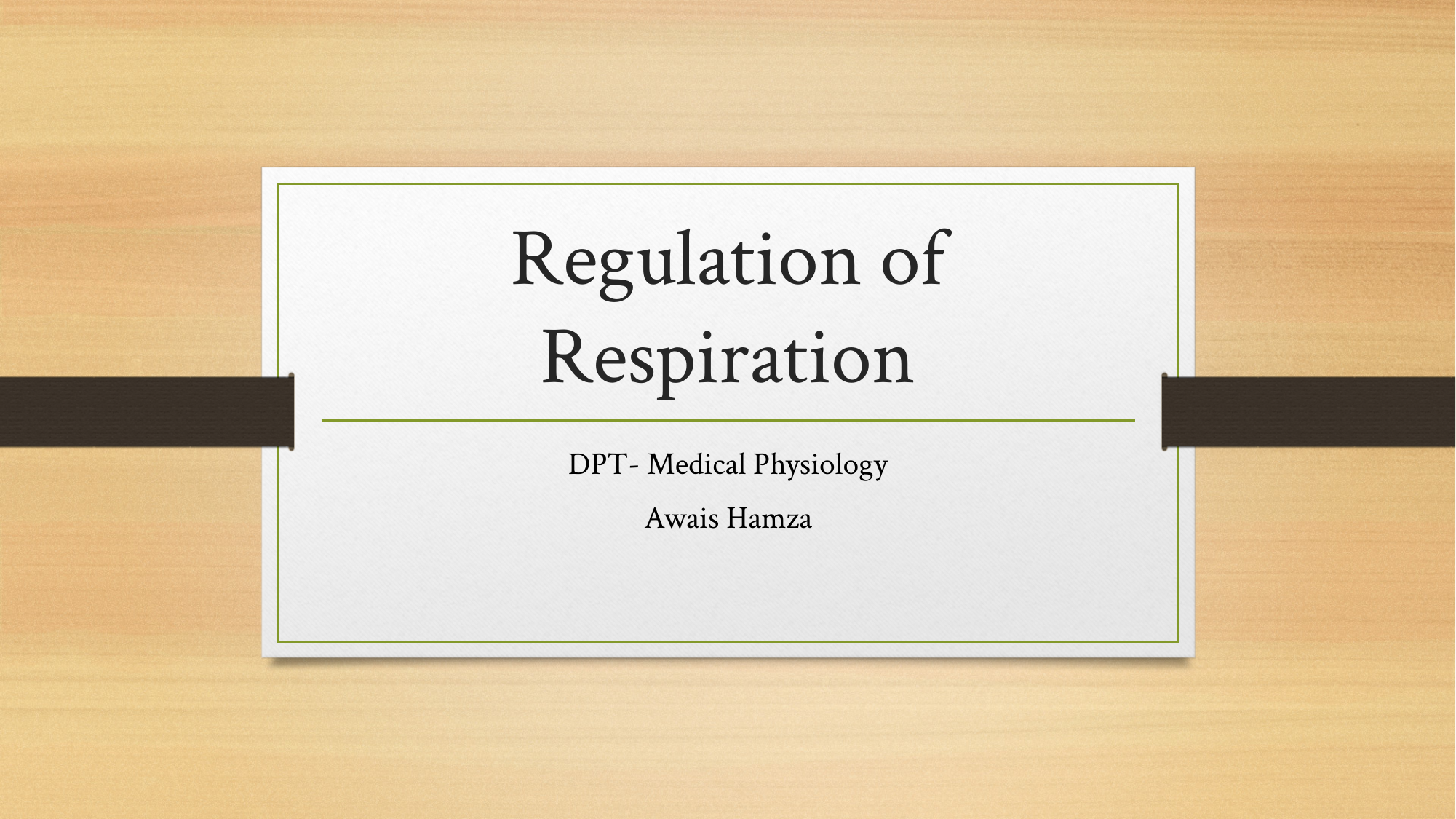

# Regulation of Respiration
DPT- Medical Physiology
Awais Hamza